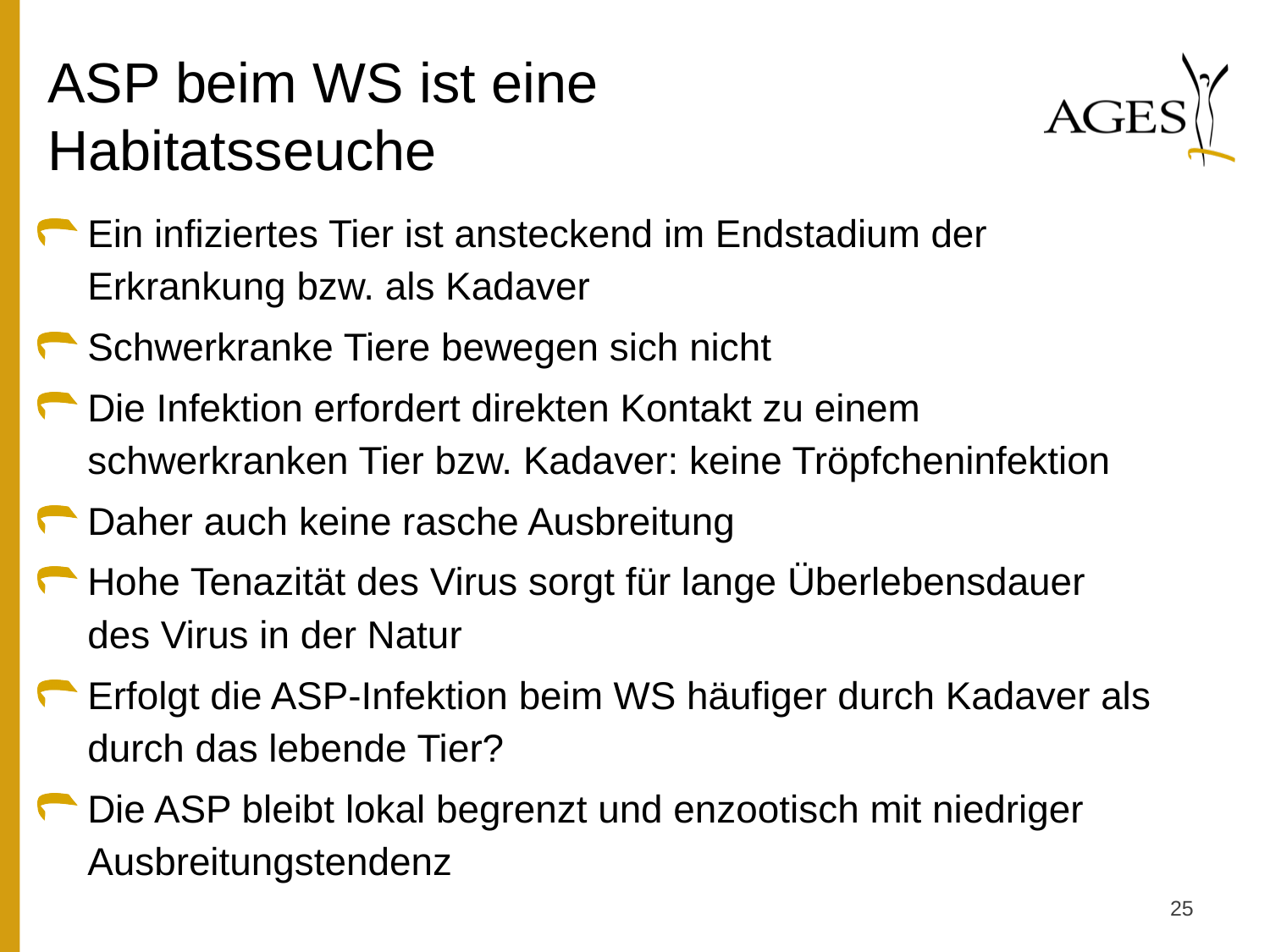

# ASP beim WS ist eine Habitatsseuche
Ein infiziertes Tier ist ansteckend im Endstadium der Erkrankung bzw. als Kadaver
Schwerkranke Tiere bewegen sich nicht
Die Infektion erfordert direkten Kontakt zu einem schwerkranken Tier bzw. Kadaver: keine Tröpfcheninfektion
Daher auch keine rasche Ausbreitung
Hohe Tenazität des Virus sorgt für lange Überlebensdauer des Virus in der Natur
Erfolgt die ASP-Infektion beim WS häufiger durch Kadaver als durch das lebende Tier?
Die ASP bleibt lokal begrenzt und enzootisch mit niedriger Ausbreitungstendenz
25